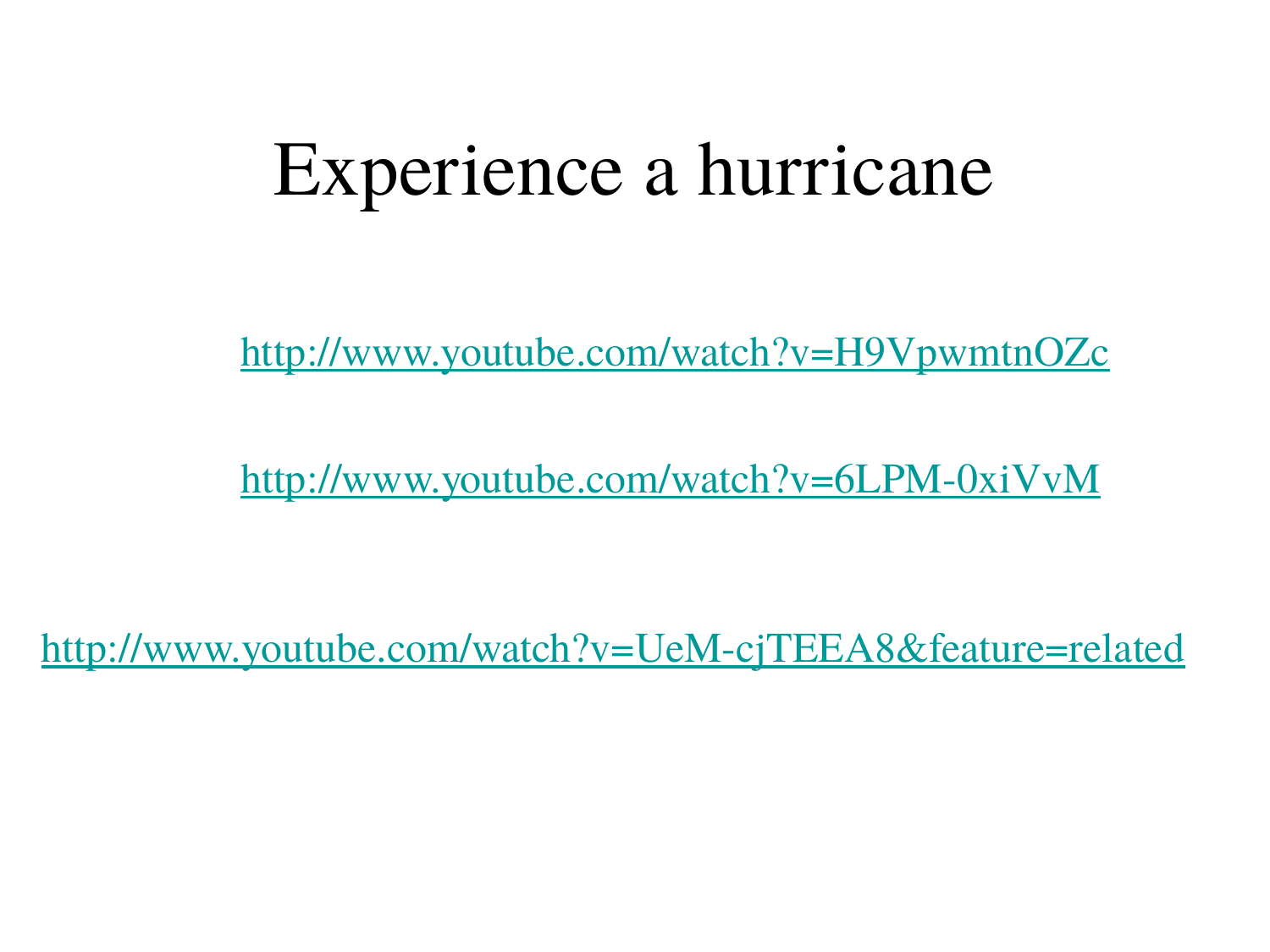

# Experience a hurricane
http://www.youtube.com/watch?v=H9VpwmtnOZc
http://www.youtube.com/watch?v=6LPM-0xiVvM
http://www.youtube.com/watch?v=UeM-cjTEEA8&feature=related